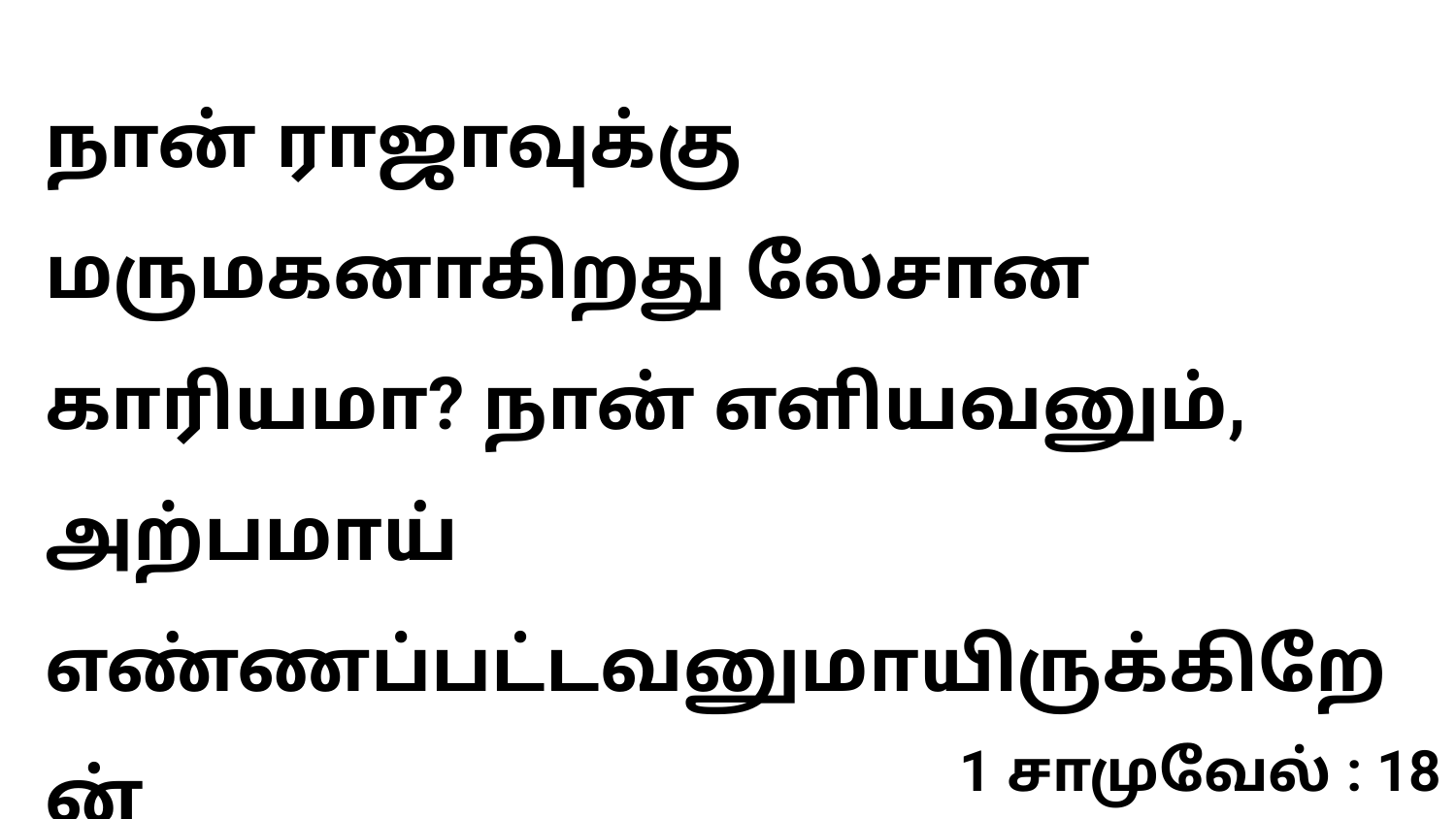

நான் ராஜாவுக்கு மருமகனாகிறது லேசான காரியமா? நான் எளியவனும், அற்பமாய் எண்ணப்பட்டவனுமாயிருக்கிறேன்
1 சாமுவேல் : 18